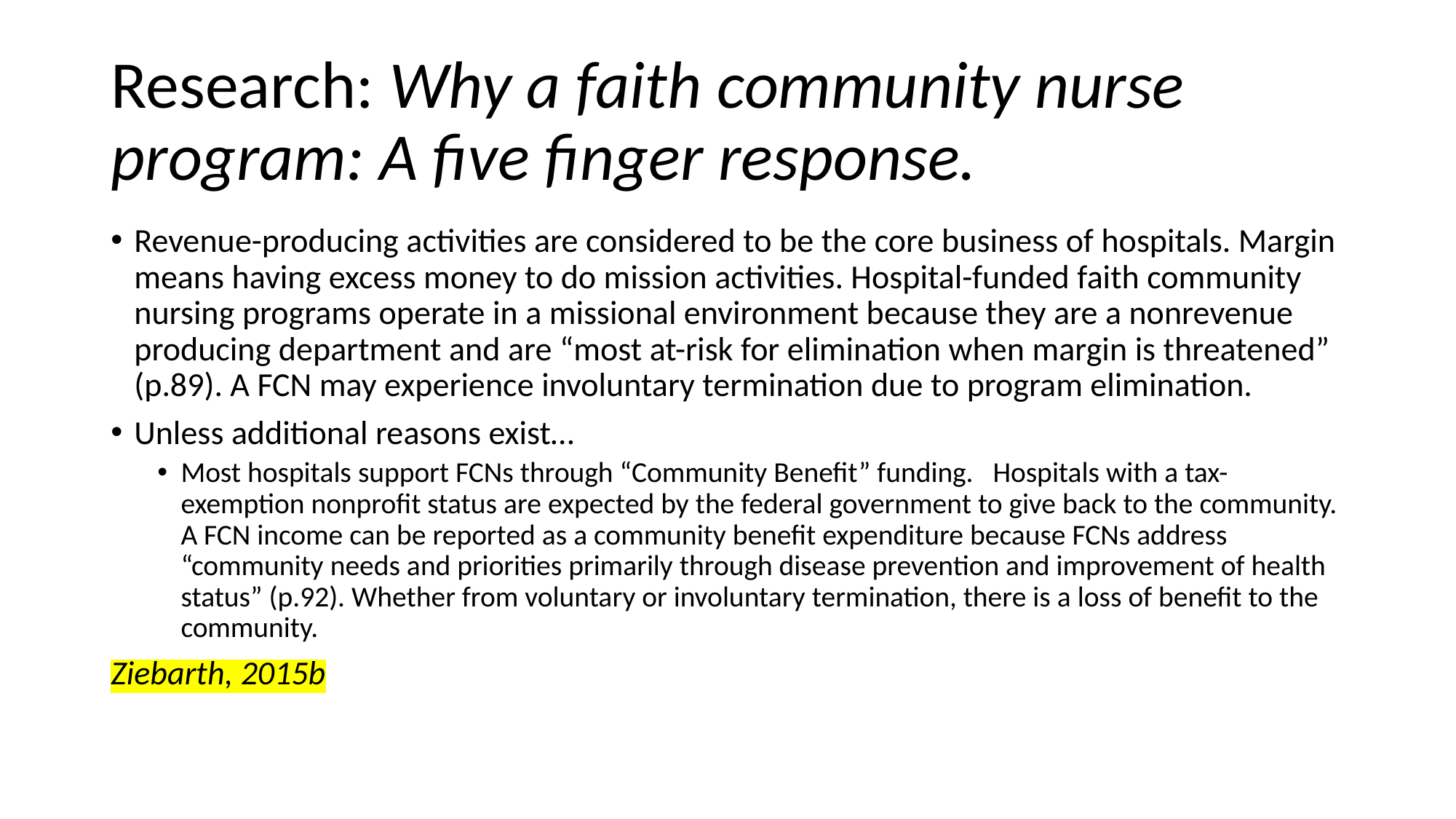

# Research: Why a faith community nurse program: A five finger response.
Revenue-producing activities are considered to be the core business of hospitals. Margin means having excess money to do mission activities. Hospital-funded faith community nursing programs operate in a missional environment because they are a nonrevenue producing department and are “most at-risk for elimination when margin is threatened” (p.89). A FCN may experience involuntary termination due to program elimination.
Unless additional reasons exist…
Most hospitals support FCNs through “Community Benefit” funding.   Hospitals with a tax-exemption nonprofit status are expected by the federal government to give back to the community. A FCN income can be reported as a community benefit expenditure because FCNs address “community needs and priorities primarily through disease prevention and improvement of health status” (p.92). Whether from voluntary or involuntary termination, there is a loss of benefit to the community.
Ziebarth, 2015b